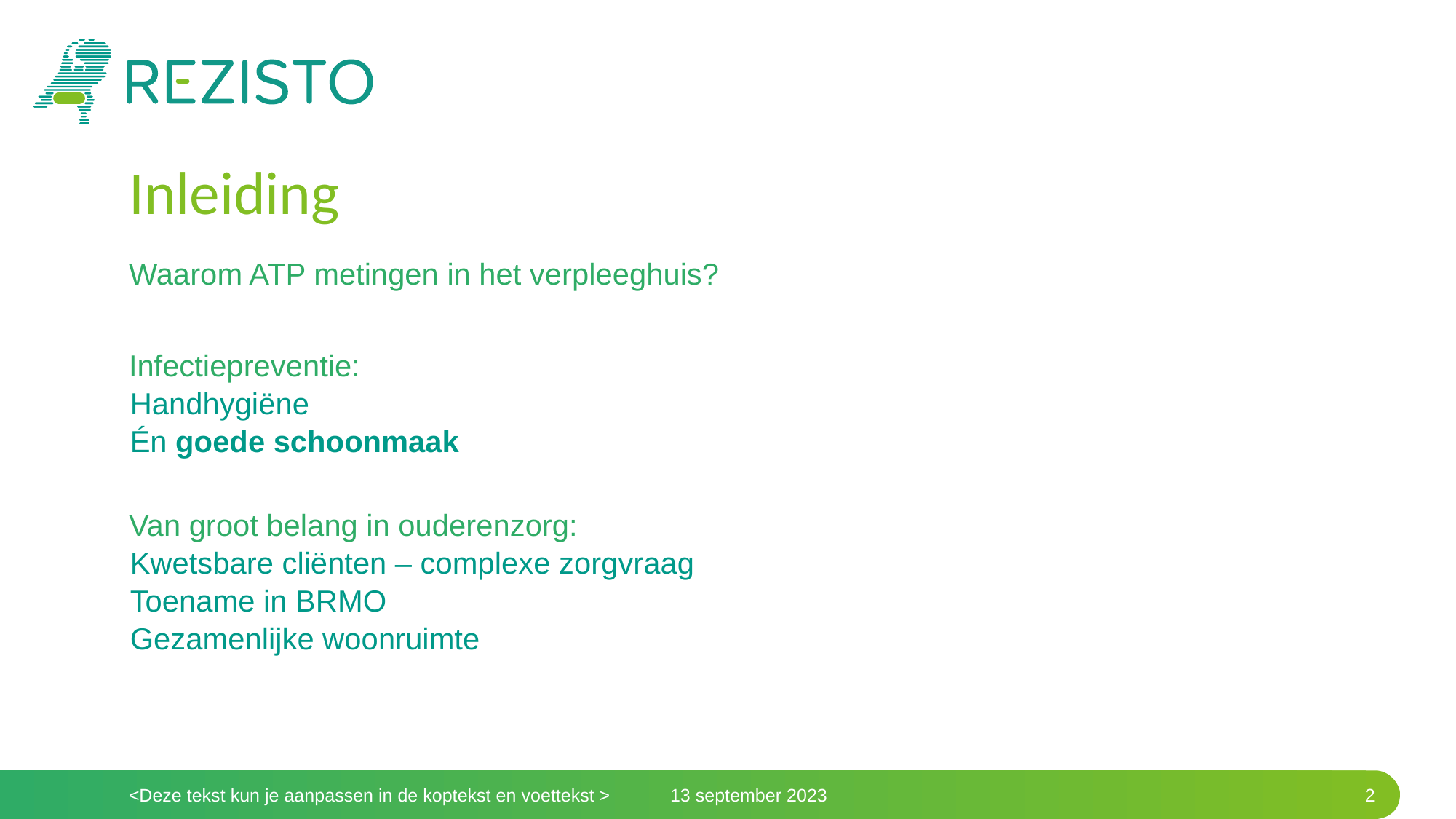

# Inleiding
Waarom ATP metingen in het verpleeghuis?

Infectiepreventie:
Handhygiëne
Én goede schoonmaak

Van groot belang in ouderenzorg:
Kwetsbare cliënten – complexe zorgvraag
Toename in BRMO
Gezamenlijke woonruimte

<Deze tekst kun je aanpassen in de koptekst en voettekst >
13 september 2023
2